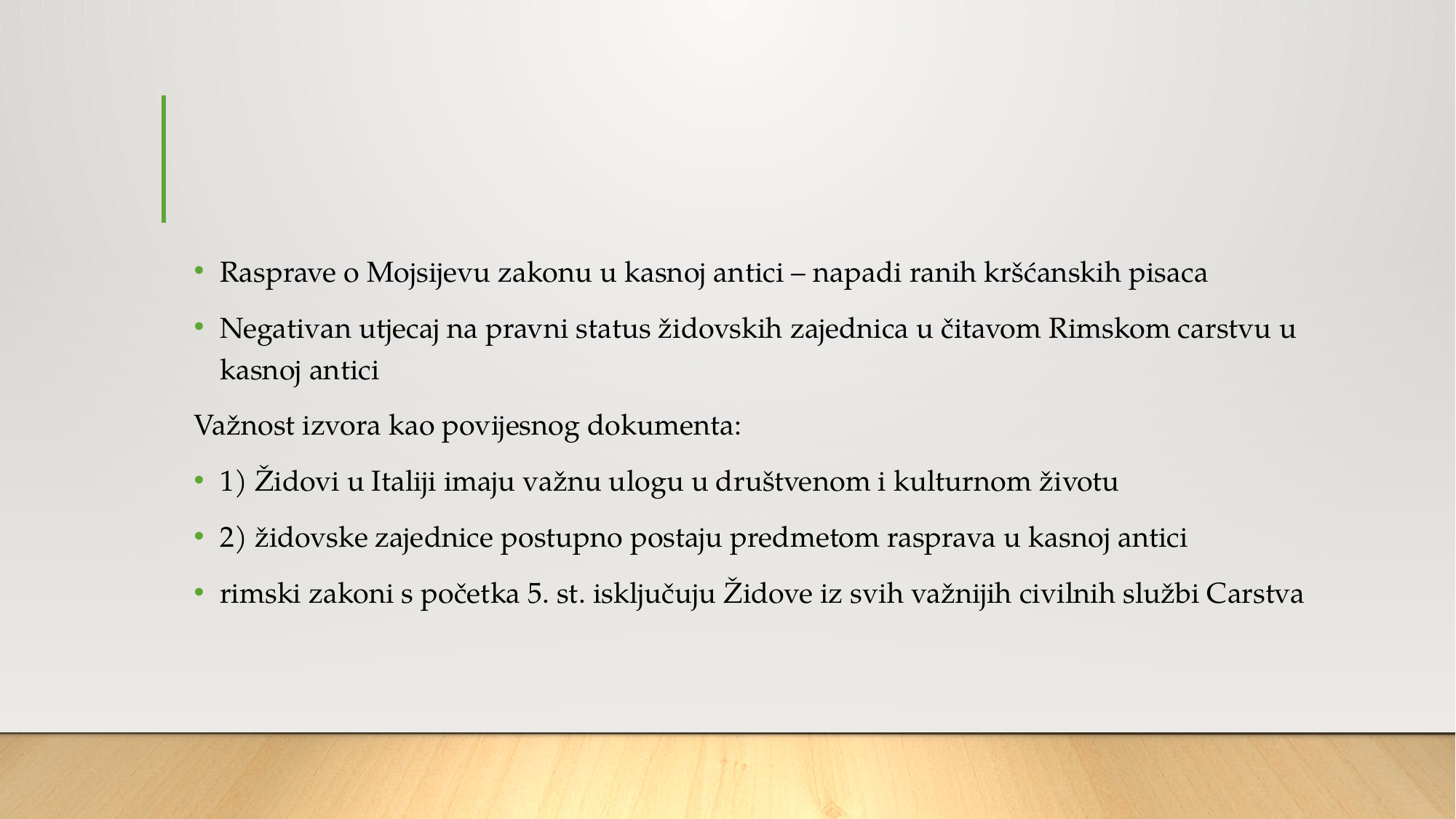

#
Rasprave o Mojsijevu zakonu u kasnoj antici – napadi ranih kršćanskih pisaca
Negativan utjecaj na pravni status židovskih zajednica u čitavom Rimskom carstvu u kasnoj antici
Važnost izvora kao povijesnog dokumenta:
1) Židovi u Italiji imaju važnu ulogu u društvenom i kulturnom životu
2) židovske zajednice postupno postaju predmetom rasprava u kasnoj antici
rimski zakoni s početka 5. st. isključuju Židove iz svih važnijih civilnih službi Carstva